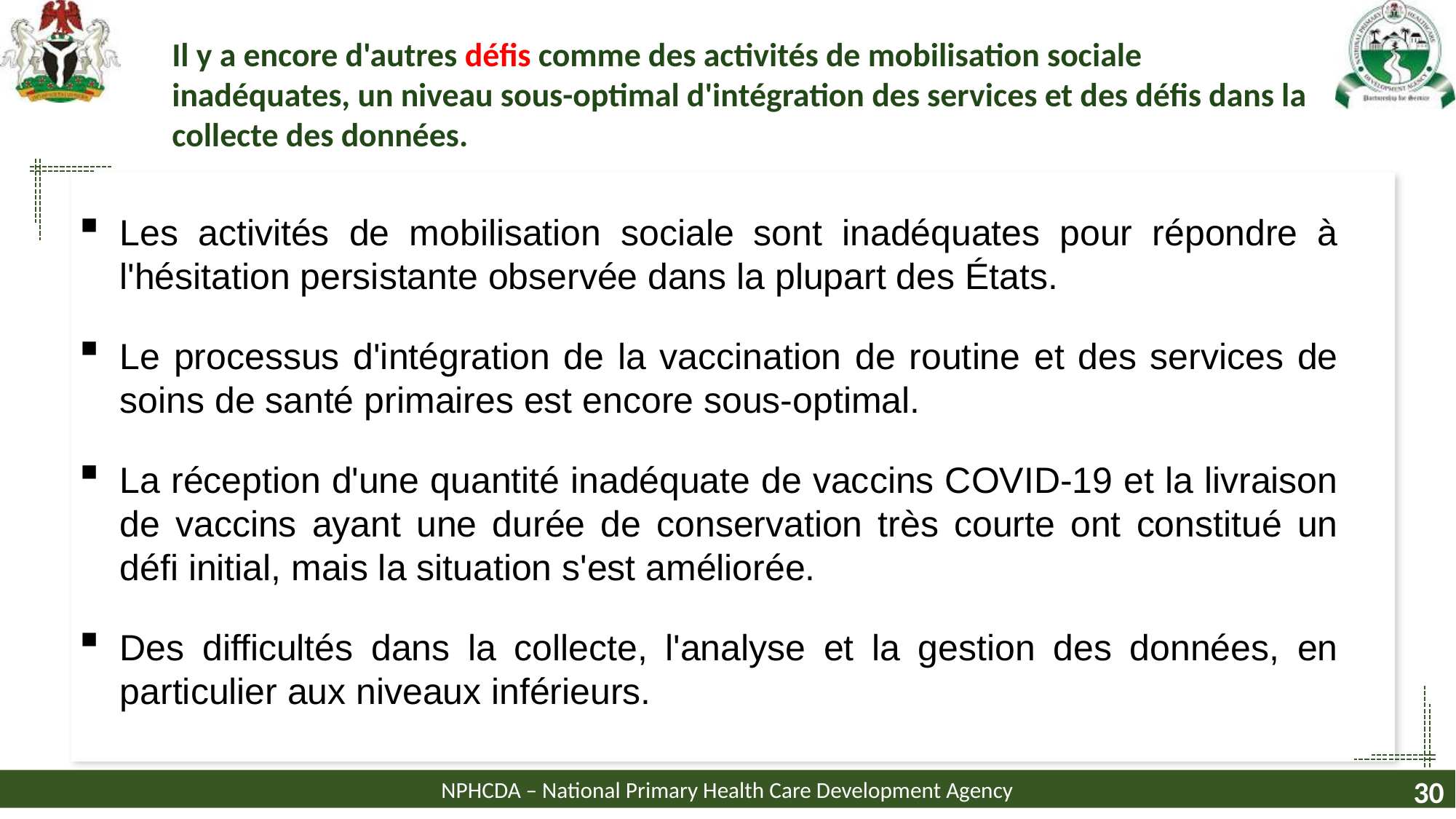

Il y a encore d'autres défis comme des activités de mobilisation sociale inadéquates, un niveau sous-optimal d'intégration des services et des défis dans la collecte des données.

Les activités de mobilisation sociale sont inadéquates pour répondre à l'hésitation persistante observée dans la plupart des États.
Le processus d'intégration de la vaccination de routine et des services de soins de santé primaires est encore sous-optimal.
La réception d'une quantité inadéquate de vaccins COVID-19 et la livraison de vaccins ayant une durée de conservation très courte ont constitué un défi initial, mais la situation s'est améliorée.
Des difficultés dans la collecte, l'analyse et la gestion des données, en particulier aux niveaux inférieurs.
30